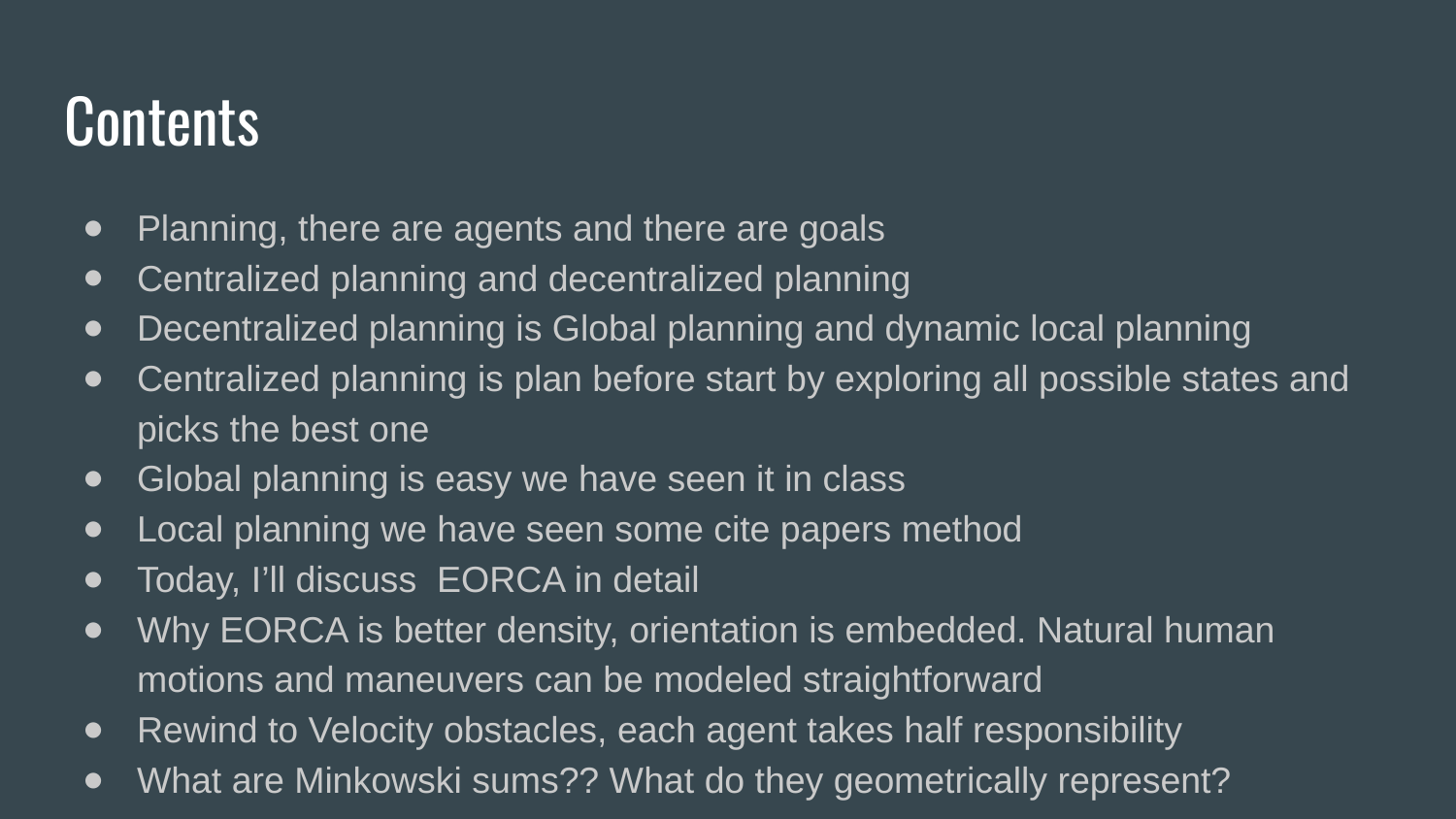

# Contents
Planning, there are agents and there are goals
Centralized planning and decentralized planning
Decentralized planning is Global planning and dynamic local planning
Centralized planning is plan before start by exploring all possible states and picks the best one
Global planning is easy we have seen it in class
Local planning we have seen some cite papers method
Today, I’ll discuss  EORCA in detail
Why EORCA is better density, orientation is embedded. Natural human motions and maneuvers can be modeled straightforward
Rewind to Velocity obstacles, each agent takes half responsibility
What are Minkowski sums?? What do they geometrically represent?